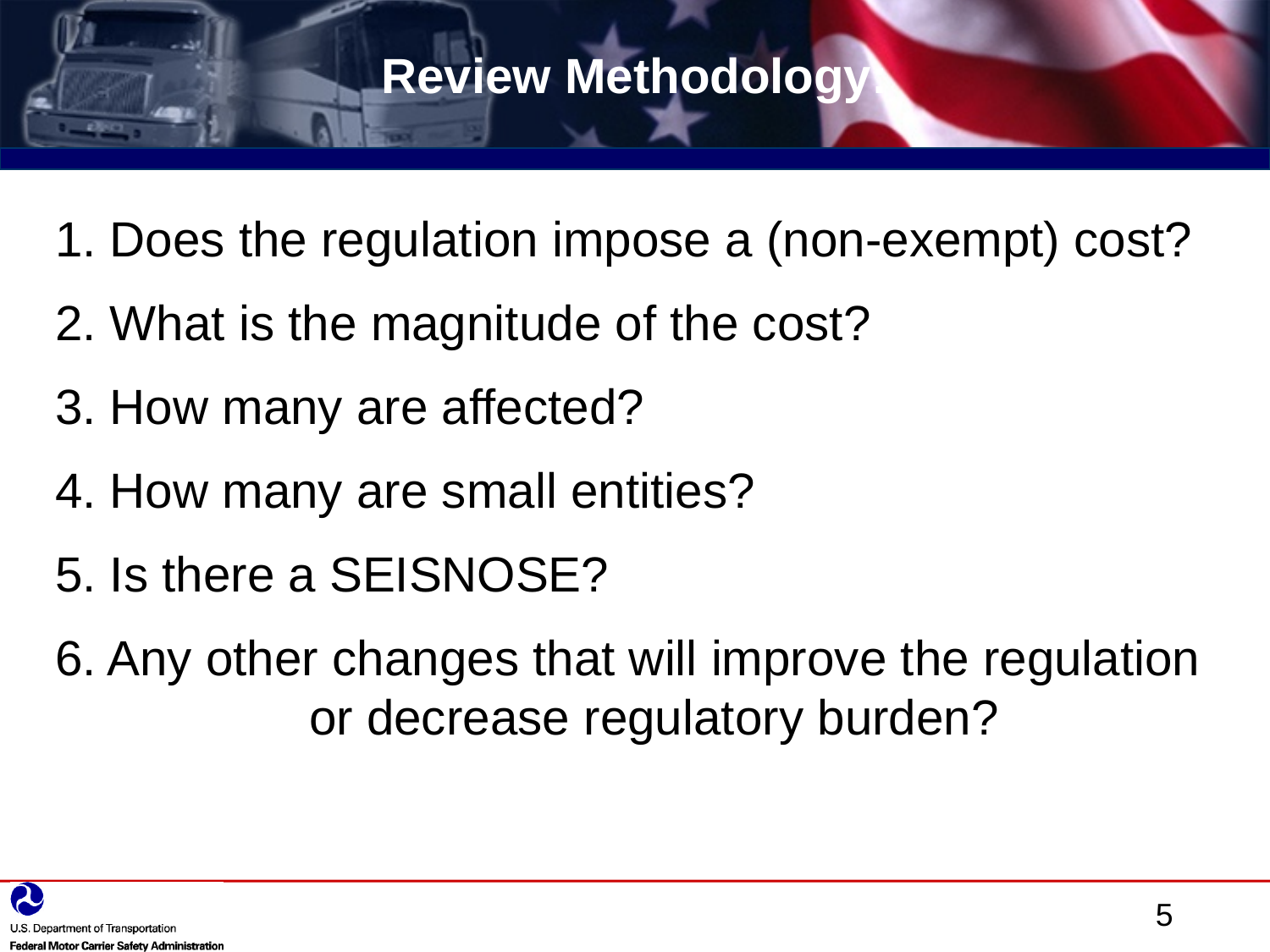

# Review Methodology:
1. Does the regulation impose a (non-exempt) cost?
2. What is the magnitude of the cost?
3. How many are affected?
4. How many are small entities?
5. Is there a SEISNOSE?
6. Any other changes that will improve the regulation                 	or decrease regulatory burden?